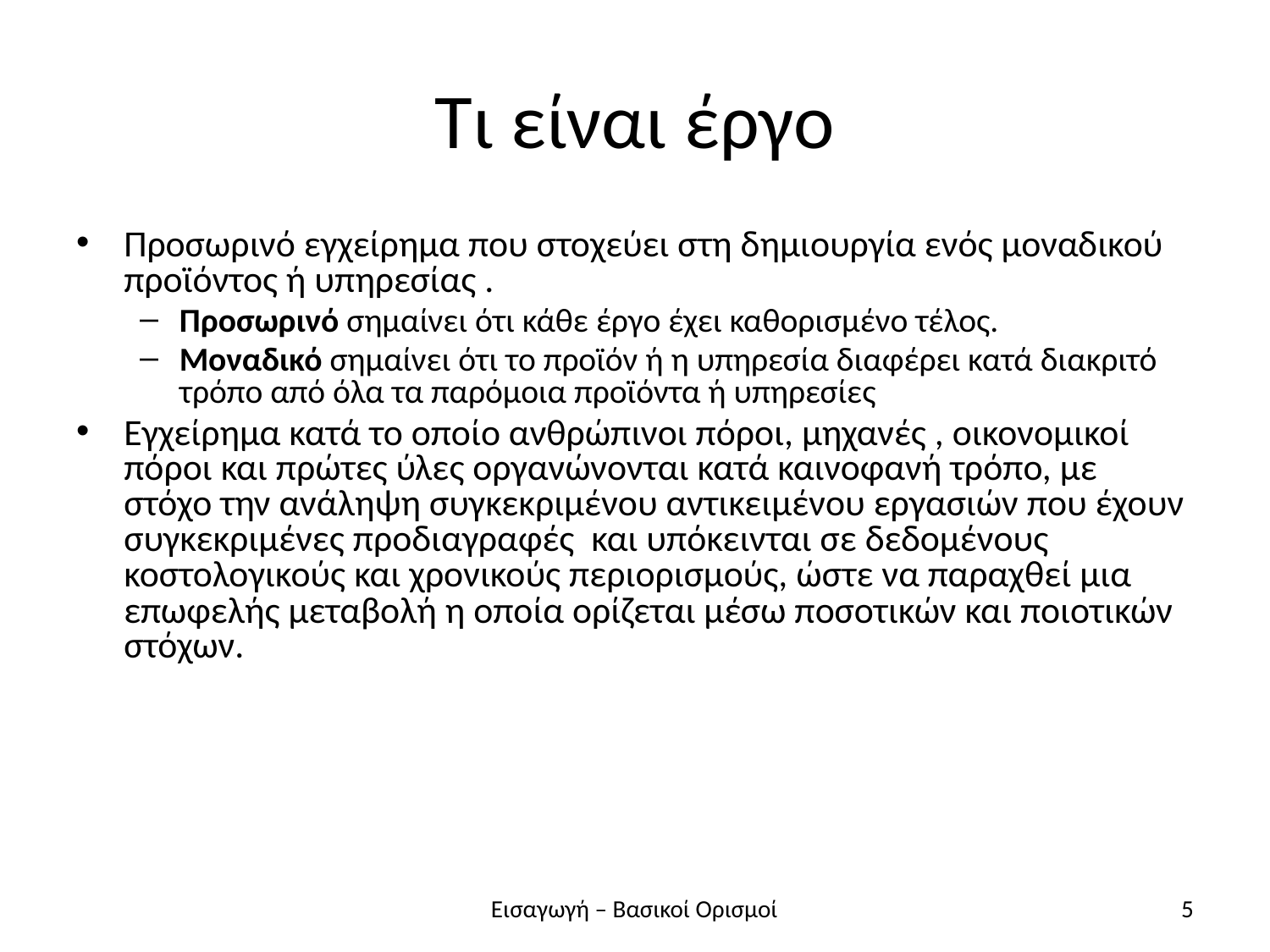

# Τι είναι έργο
Προσωρινό εγχείρημα που στοχεύει στη δημιουργία ενός μοναδικού προϊόντος ή υπηρεσίας .
Προσωρινό σημαίνει ότι κάθε έργο έχει καθορισμένο τέλος.
Μοναδικό σημαίνει ότι το προϊόν ή η υπηρεσία διαφέρει κατά διακριτό τρόπο από όλα τα παρόμοια προϊόντα ή υπηρεσίες
Εγχείρημα κατά το οποίο ανθρώπινοι πόροι, μηχανές , οικονομικοί πόροι και πρώτες ύλες οργανώνονται κατά καινοφανή τρόπο, με στόχο την ανάληψη συγκεκριμένου αντικειμένου εργασιών που έχουν συγκεκριμένες προδιαγραφές  και υπόκεινται σε δεδομένους κοστολογικούς και χρονικούς περιορισμούς, ώστε να παραχθεί μια επωφελής μεταβολή η οποία ορίζεται μέσω ποσοτικών και ποιοτικών στόχων.
Εισαγωγή – Βασικοί Ορισμοί
5